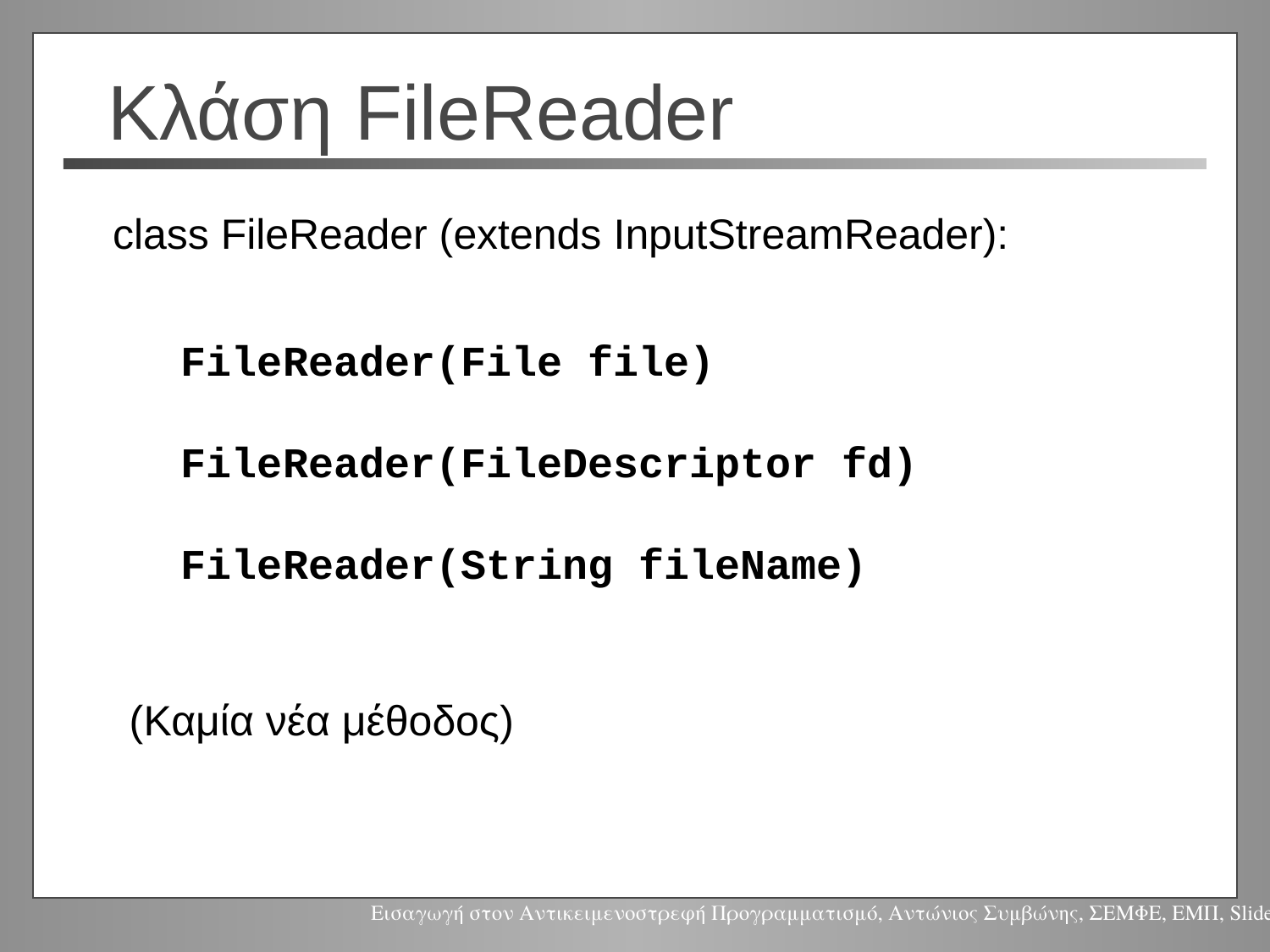

# Κλάση FileReader
class FileReader (extends InputStreamReader):
FileReader(File file)

FileReader(FileDescriptor fd)

FileReader(String fileName)
(Καμία νέα μέθοδος)